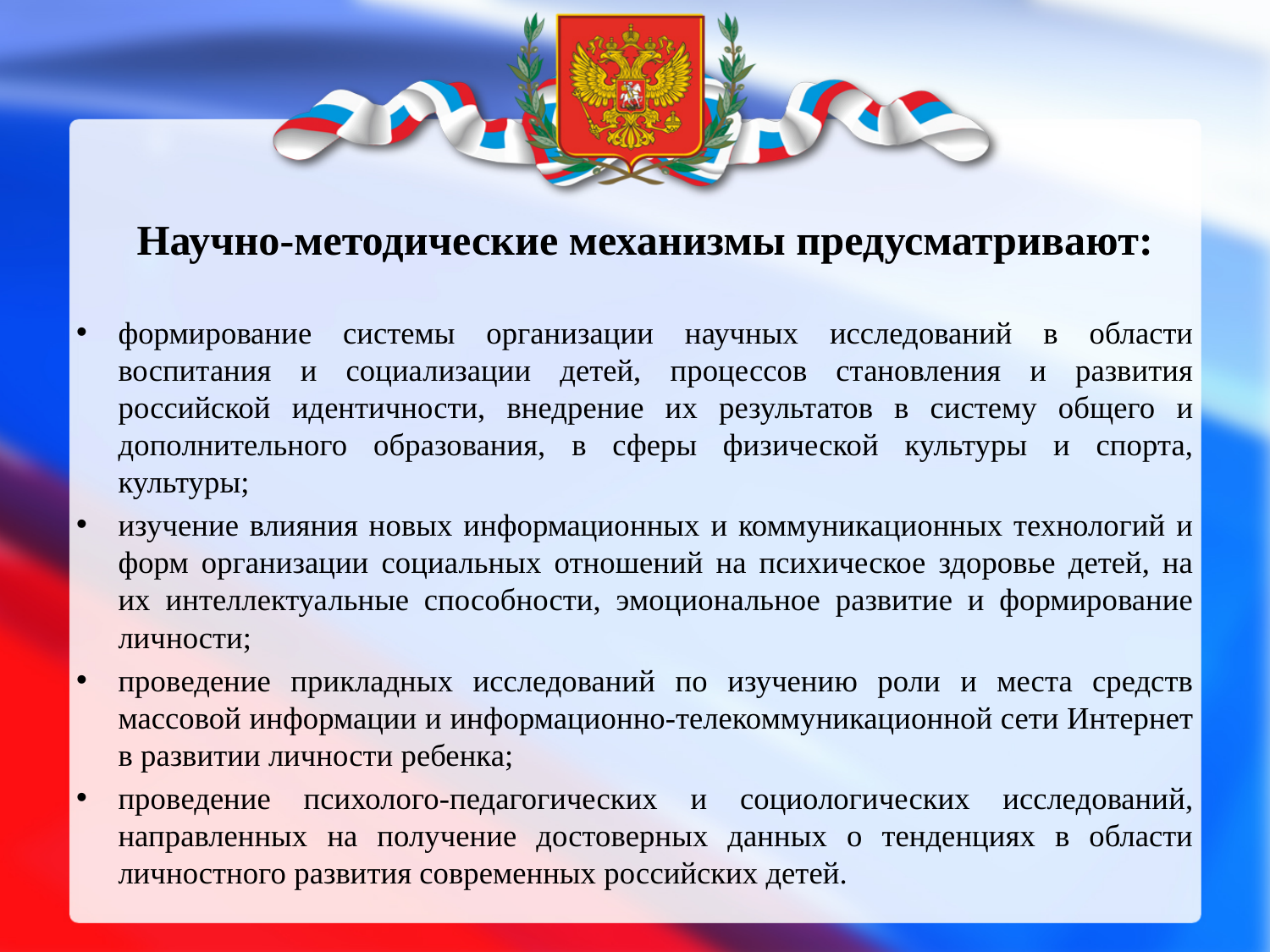

# Научно-методические механизмы предусматривают:
формирование системы организации научных исследований в области воспитания и социализации детей, процессов становления и развития российской идентичности, внедрение их результатов в систему общего и дополнительного образования, в сферы физической культуры и спорта, культуры;
изучение влияния новых информационных и коммуникационных технологий и форм организации социальных отношений на психическое здоровье детей, на их интеллектуальные способности, эмоциональное развитие и формирование личности;
проведение прикладных исследований по изучению роли и места средств массовой информации и информационно-телекоммуникационной сети Интернет в развитии личности ребенка;
проведение психолого-педагогических и социологических исследований, направленных на получение достоверных данных о тенденциях в области личностного развития современных российских детей.